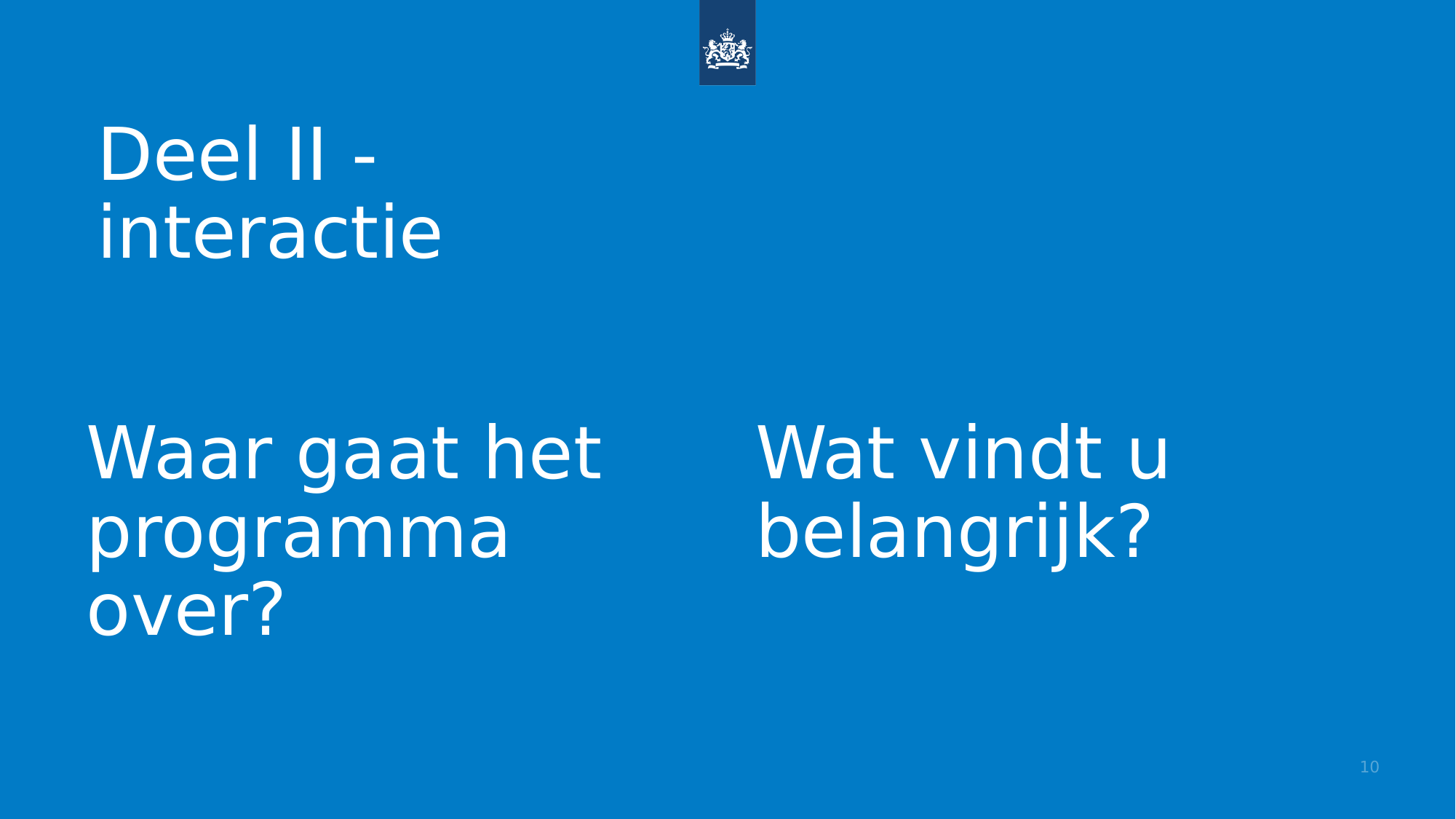

Deel II - interactie
Waar gaat het programma over?
Wat vindt u belangrijk?

10